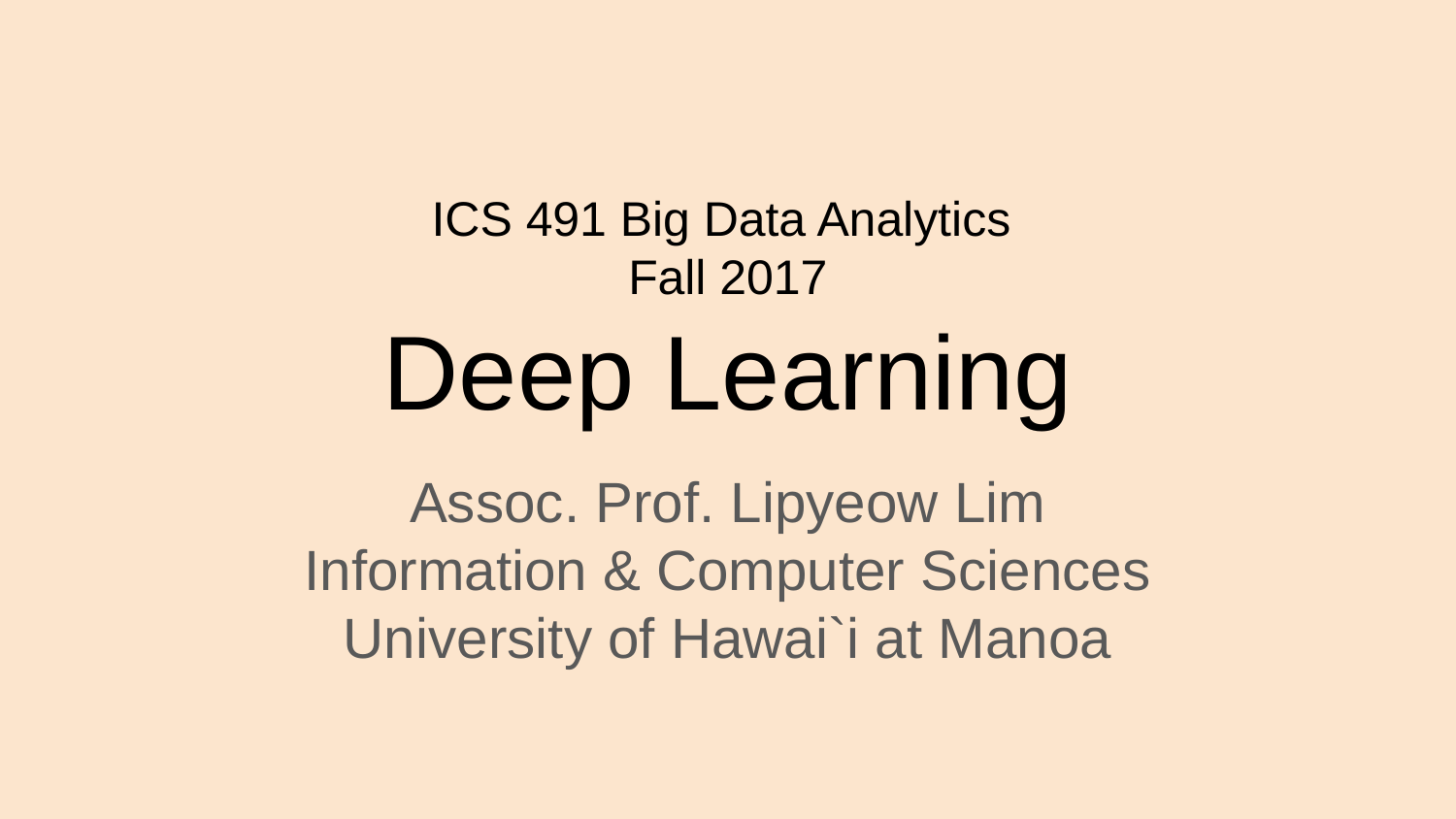

# ICS 491 Big Data Analytics
Fall 2017
Deep Learning
Assoc. Prof. Lipyeow Lim
Information & Computer Sciences
University of Hawai`i at Manoa